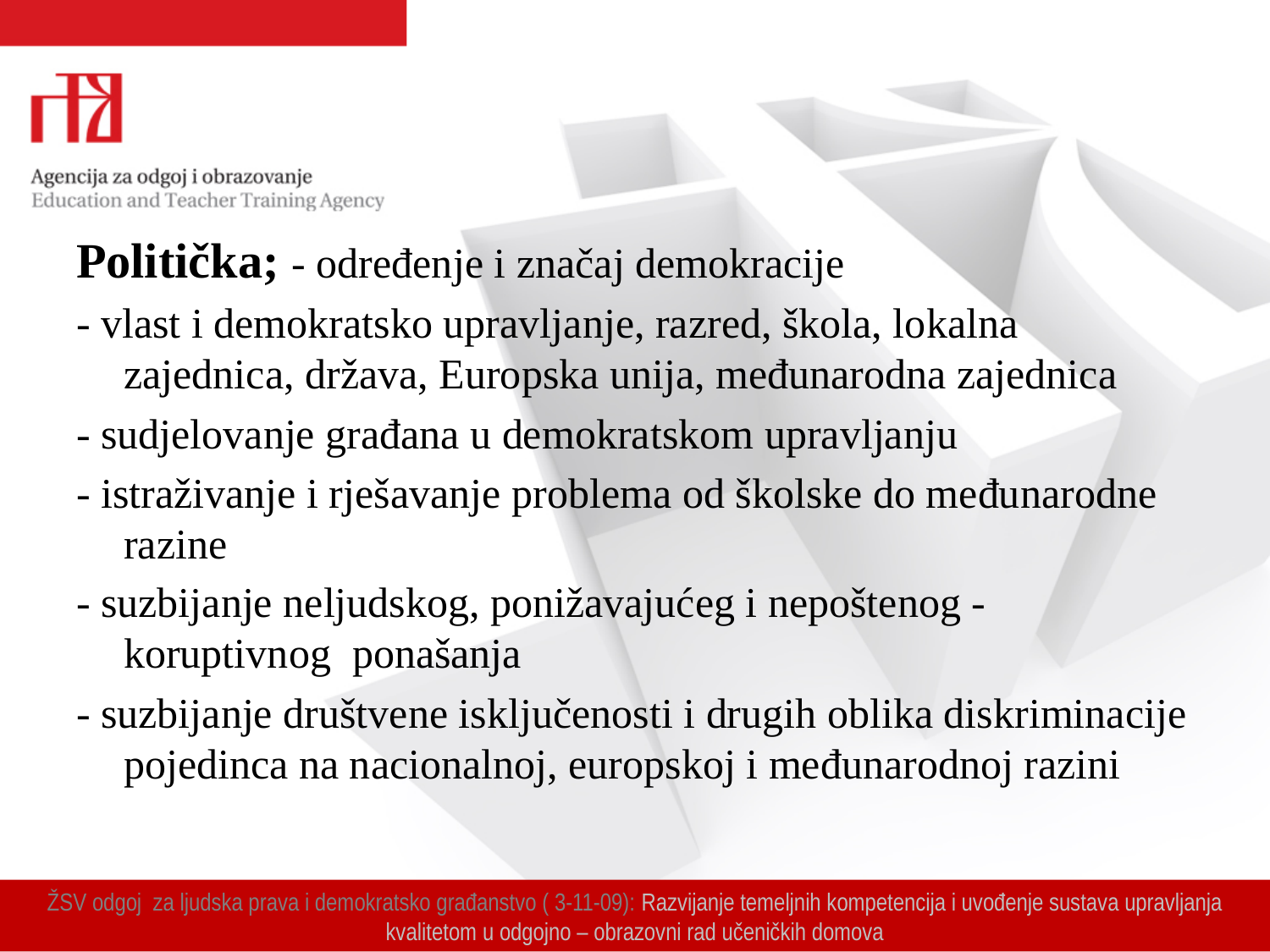

#
Politička; - određenje i značaj demokracije
- vlast i demokratsko upravljanje, razred, škola, lokalna zajednica, država, Europska unija, međunarodna zajednica
- sudjelovanje građana u demokratskom upravljanju
- istraživanje i rješavanje problema od školske do međunarodne razine
- suzbijanje neljudskog, ponižavajućeg i nepoštenog - koruptivnog  ponašanja
- suzbijanje društvene isključenosti i drugih oblika diskriminacije pojedinca na nacionalnoj, europskoj i međunarodnoj razini